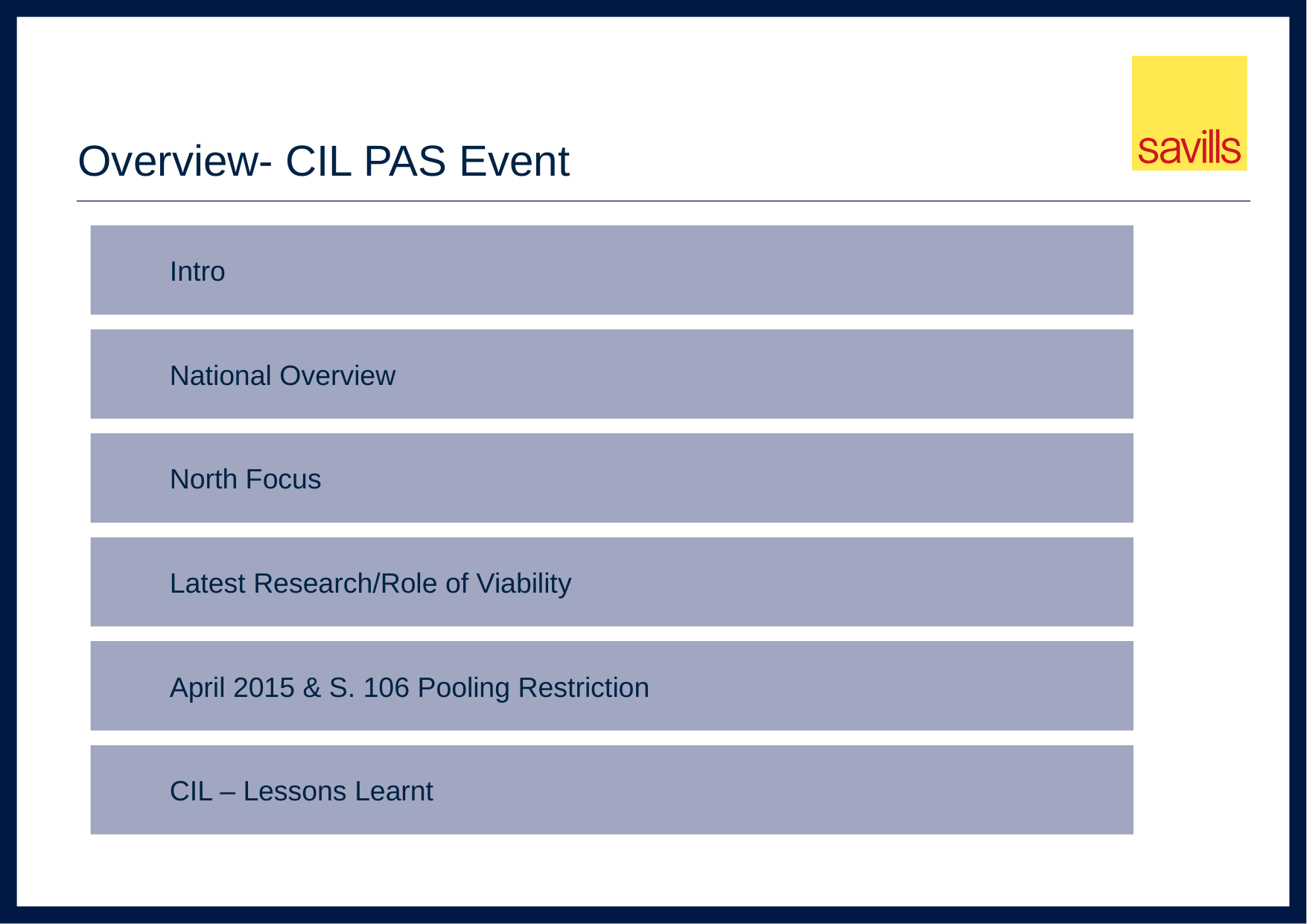

# Overview- CIL PAS Event

Intro

National Overview

North Focus

Latest Research/Role of Viability

April 2015 & S. 106 Pooling Restriction

CIL – Lessons Learnt